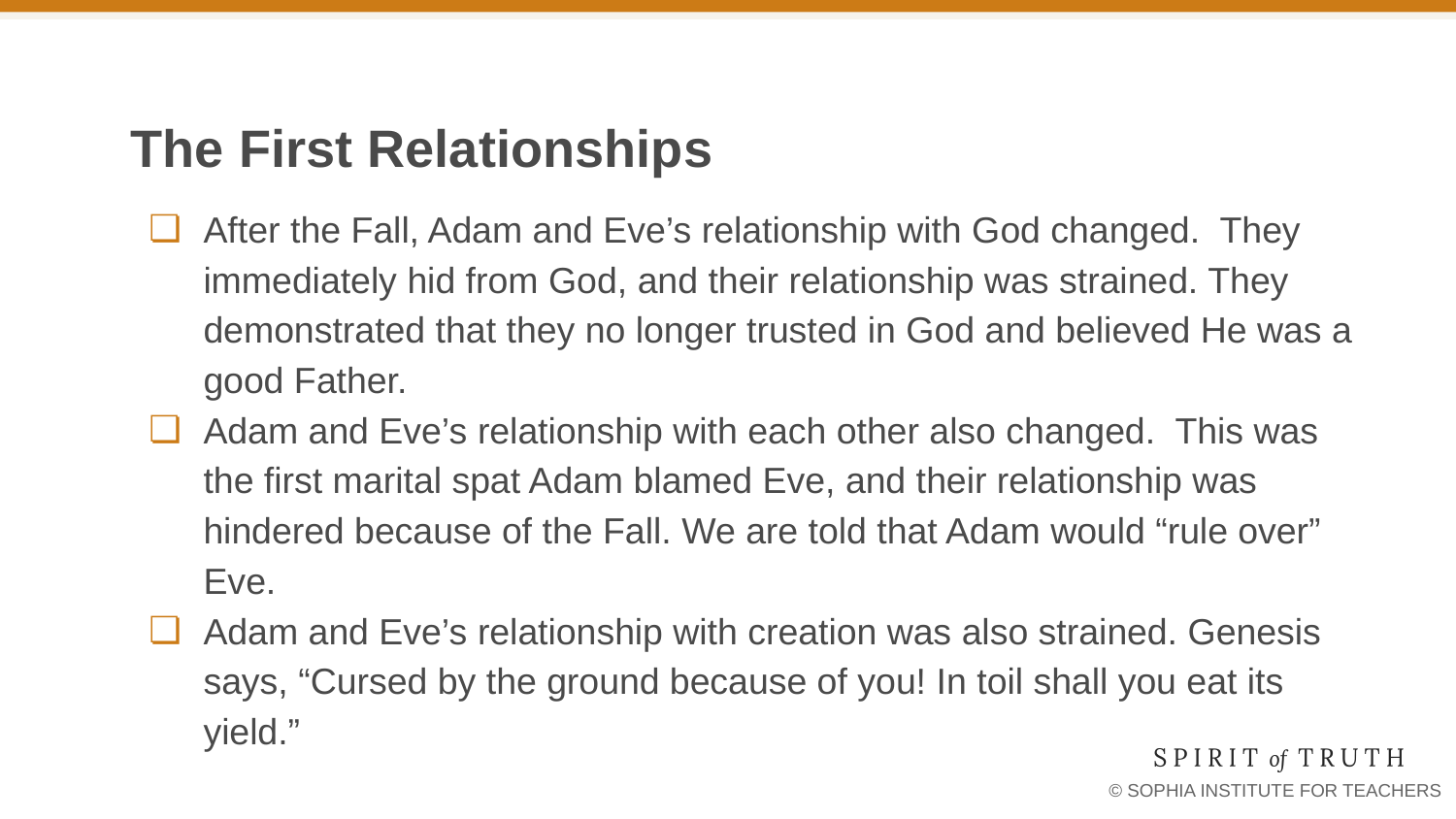

# The First Relationships
After the Fall, Adam and Eve’s relationship with God changed.  They immediately hid from God, and their relationship was strained. They demonstrated that they no longer trusted in God and believed He was a good Father.
Adam and Eve’s relationship with each other also changed.  This was the first marital spat Adam blamed Eve, and their relationship was hindered because of the Fall. We are told that Adam would “rule over” Eve.
Adam and Eve’s relationship with creation was also strained. Genesis says, “Cursed by the ground because of you! In toil shall you eat its yield.”